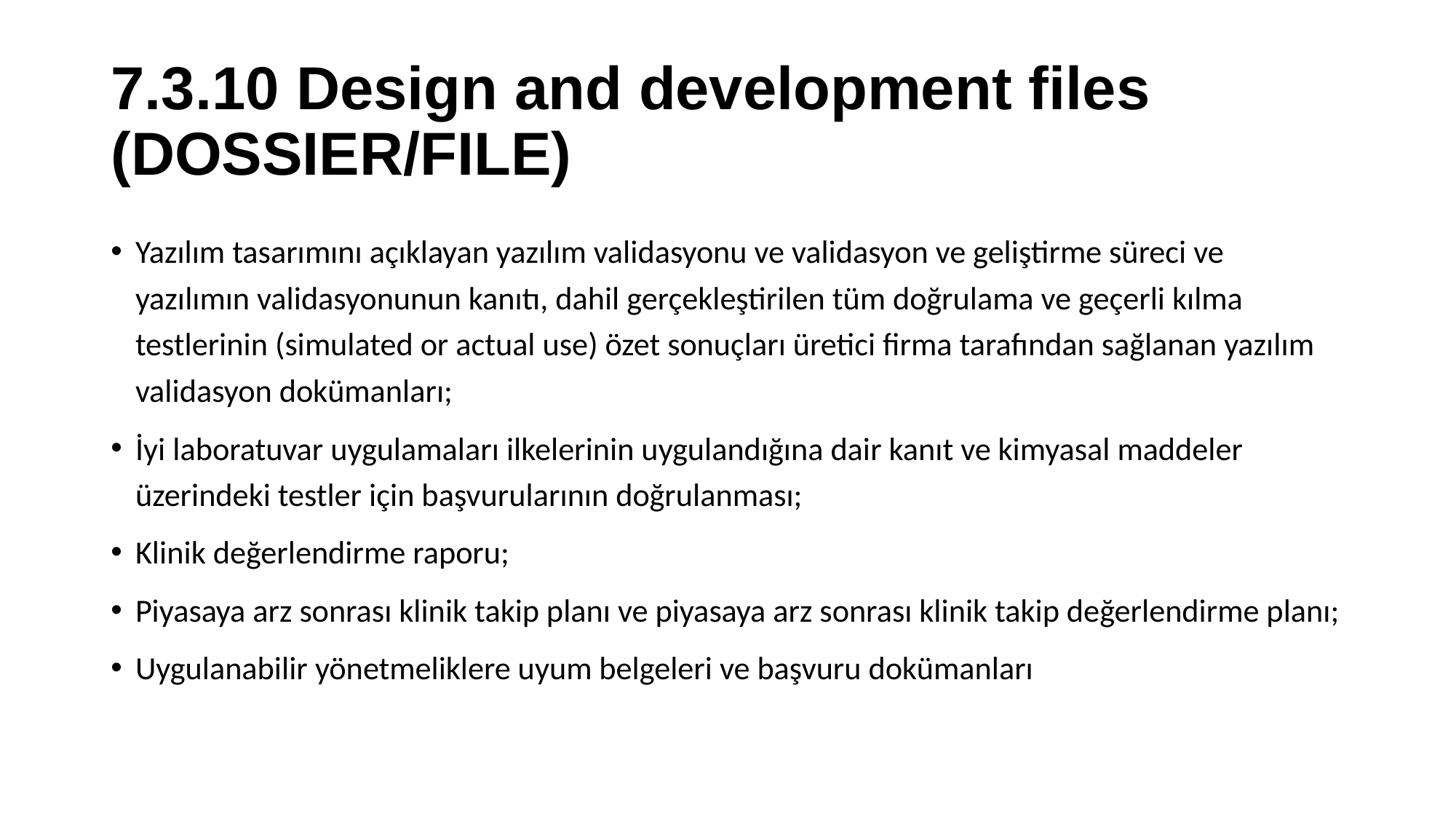

# 7.3.10 Design and development files (DOSSIER/FILE)
Yazılım tasarımını açıklayan yazılım validasyonu ve validasyon ve geliştirme süreci ve yazılımın validasyonunun kanıtı, dahil gerçekleştirilen tüm doğrulama ve geçerli kılma testlerinin (simulated or actual use) özet sonuçları üretici firma tarafından sağlanan yazılım validasyon dokümanları;
İyi laboratuvar uygulamaları ilkelerinin uygulandığına dair kanıt ve kimyasal maddeler üzerindeki testler için başvurularının doğrulanması;
Klinik değerlendirme raporu;
Piyasaya arz sonrası klinik takip planı ve piyasaya arz sonrası klinik takip değerlendirme planı;
Uygulanabilir yönetmeliklere uyum belgeleri ve başvuru dokümanları